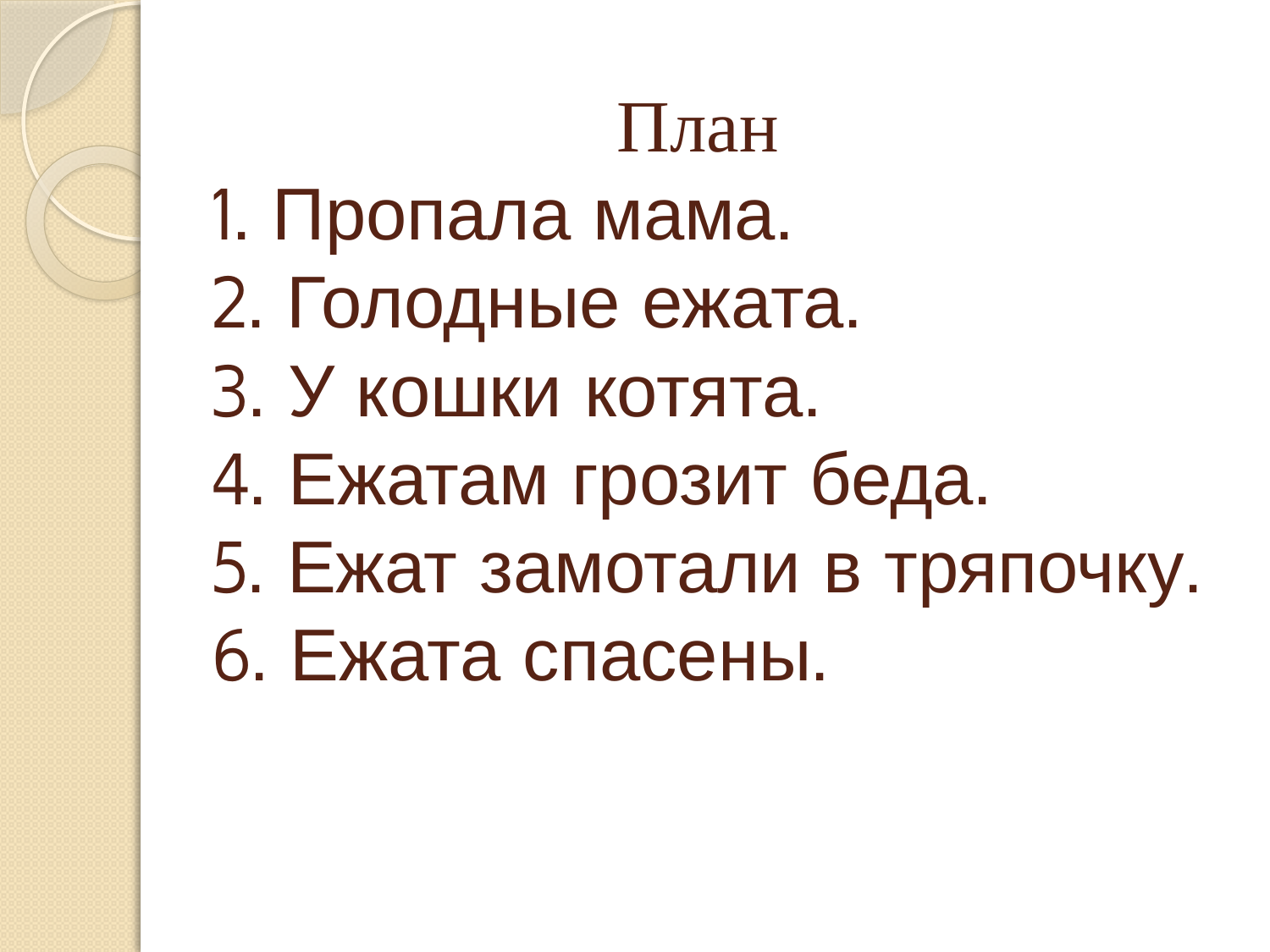

# План 1. Пропала мама. 2. Голодные ежата. 3. У кошки котята. 4. Ежатам грозит беда. 5. Ежат замотали в тряпочку. 6. Ежата спасены.